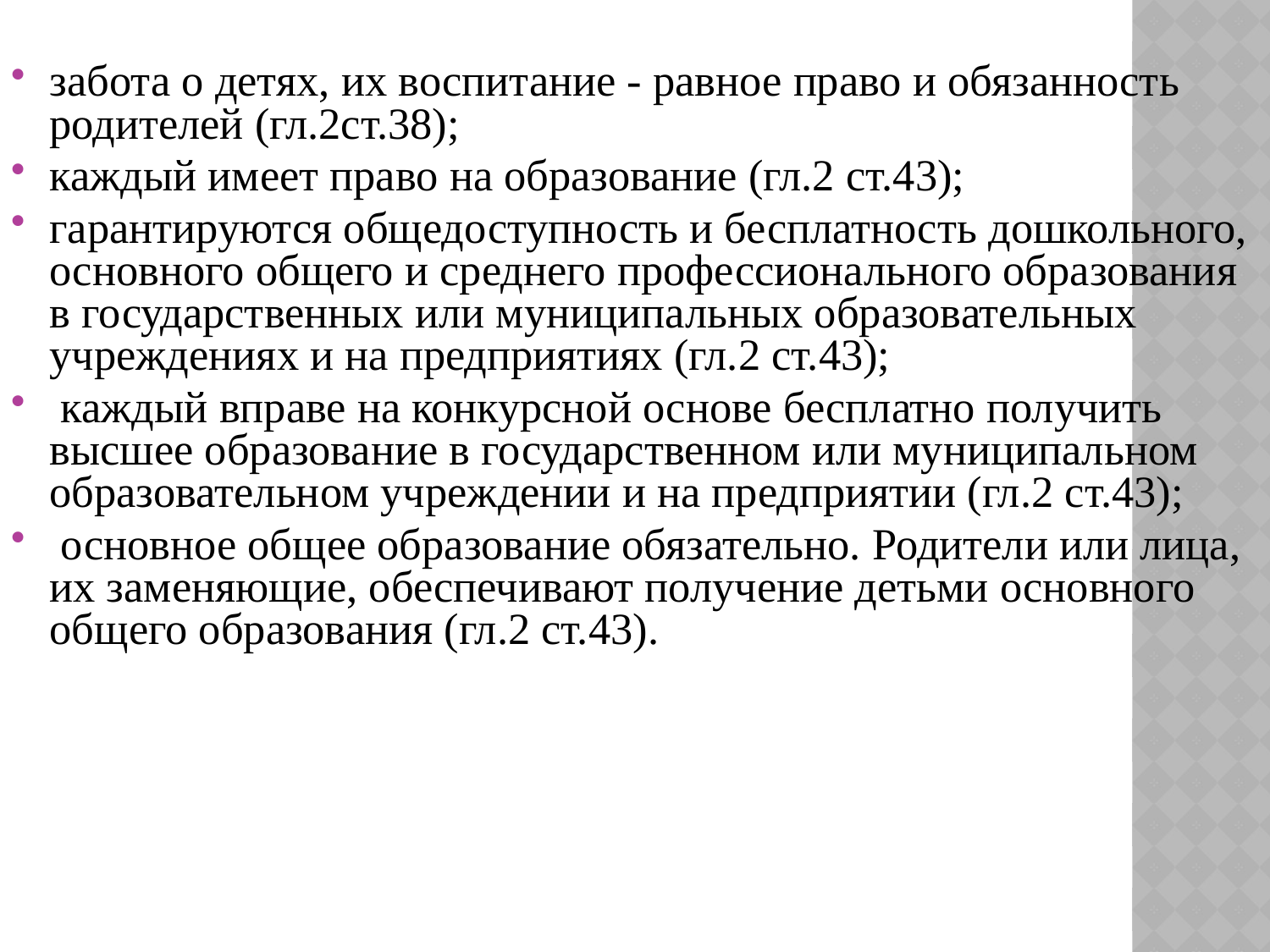

забота о детях, их воспитание - равное право и обязанность родителей (гл.2ст.38);
каждый имеет право на образование (гл.2 ст.43);
гарантируются общедоступность и бесплатность дошкольного, основного общего и среднего профессионального образования в государственных или муниципальных образовательных учреждениях и на предприятиях (гл.2 ст.43);
 каждый вправе на конкурсной основе бесплатно получить высшее образование в государственном или муниципальном образовательном учреждении и на предприятии (гл.2 ст.43);
 основное общее образование обязательно. Родители или лица, их заменяющие, обеспечивают получение детьми основного общего образования (гл.2 ст.43).